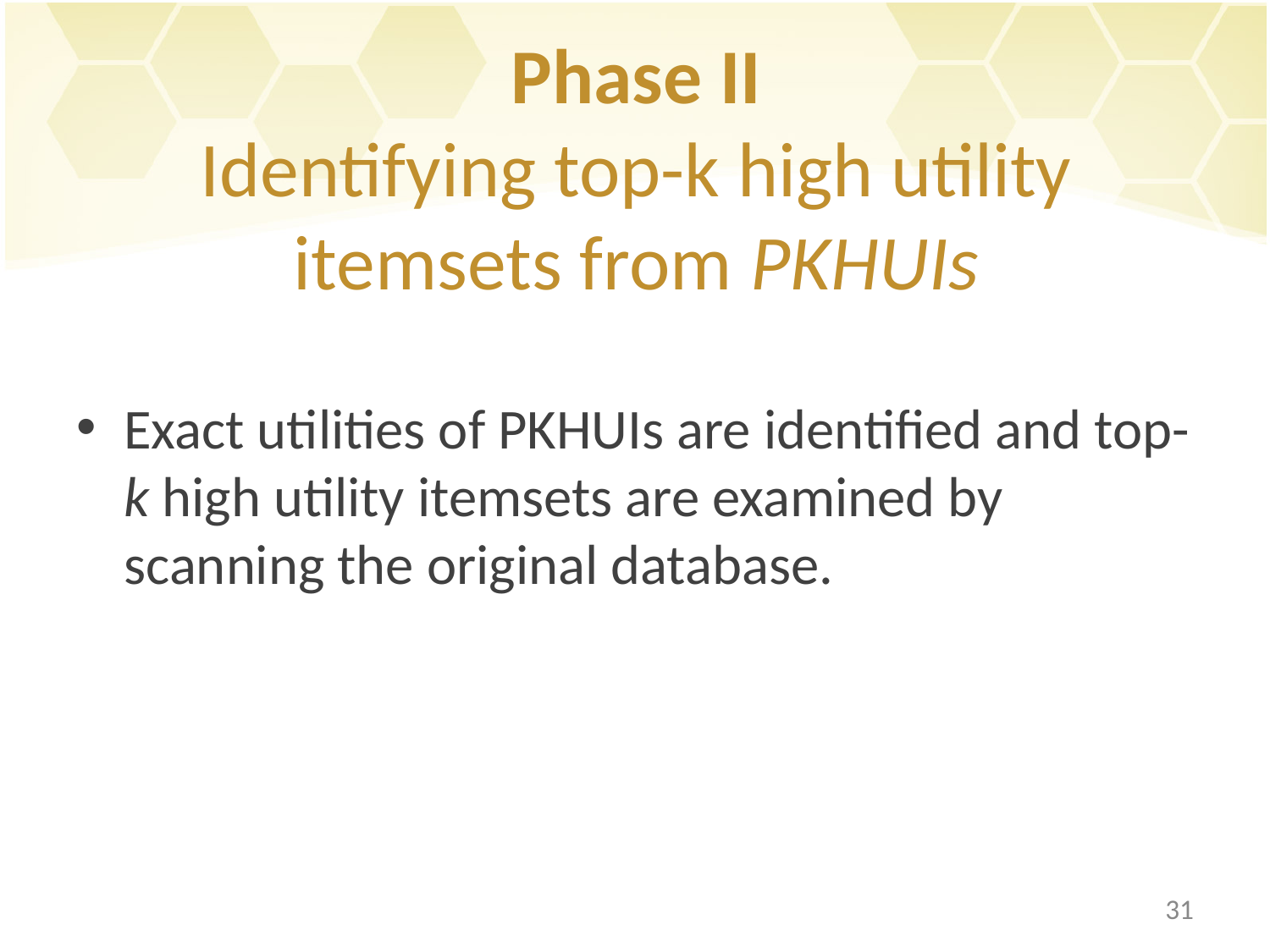

# Phase II Identifying top-k high utility itemsets from PKHUIs
Exact utilities of PKHUIs are identified and top-k high utility itemsets are examined by scanning the original database.
31